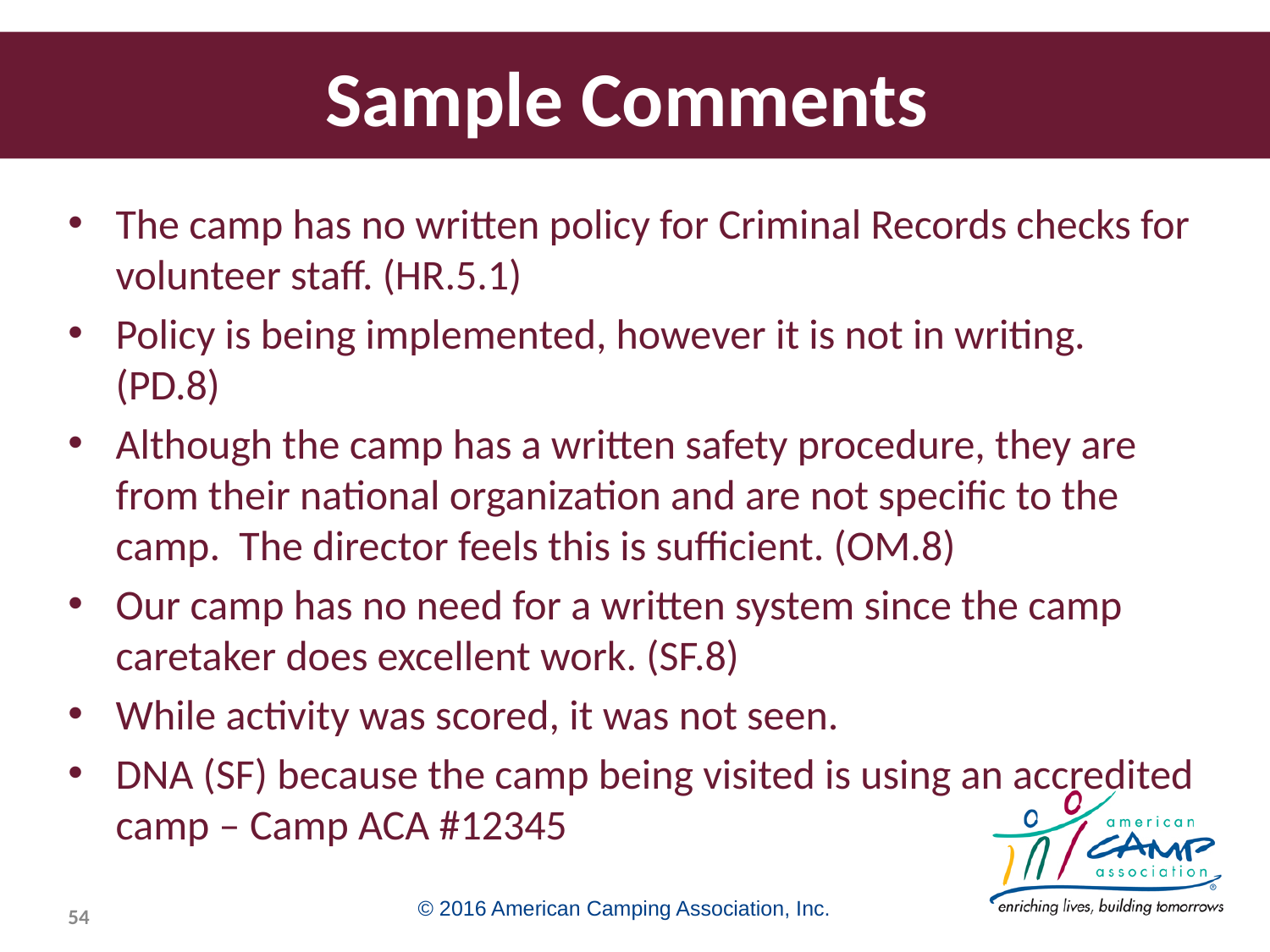

# Sample Comments
The camp has no written policy for Criminal Records checks for volunteer staff. (HR.5.1)
Policy is being implemented, however it is not in writing. (PD.8)
Although the camp has a written safety procedure, they are from their national organization and are not specific to the camp.  The director feels this is sufficient. (OM.8)
Our camp has no need for a written system since the camp caretaker does excellent work. (SF.8)
While activity was scored, it was not seen.
DNA (SF) because the camp being visited is using an accredited camp – Camp ACA #12345
© 2016 American Camping Association, Inc.
54